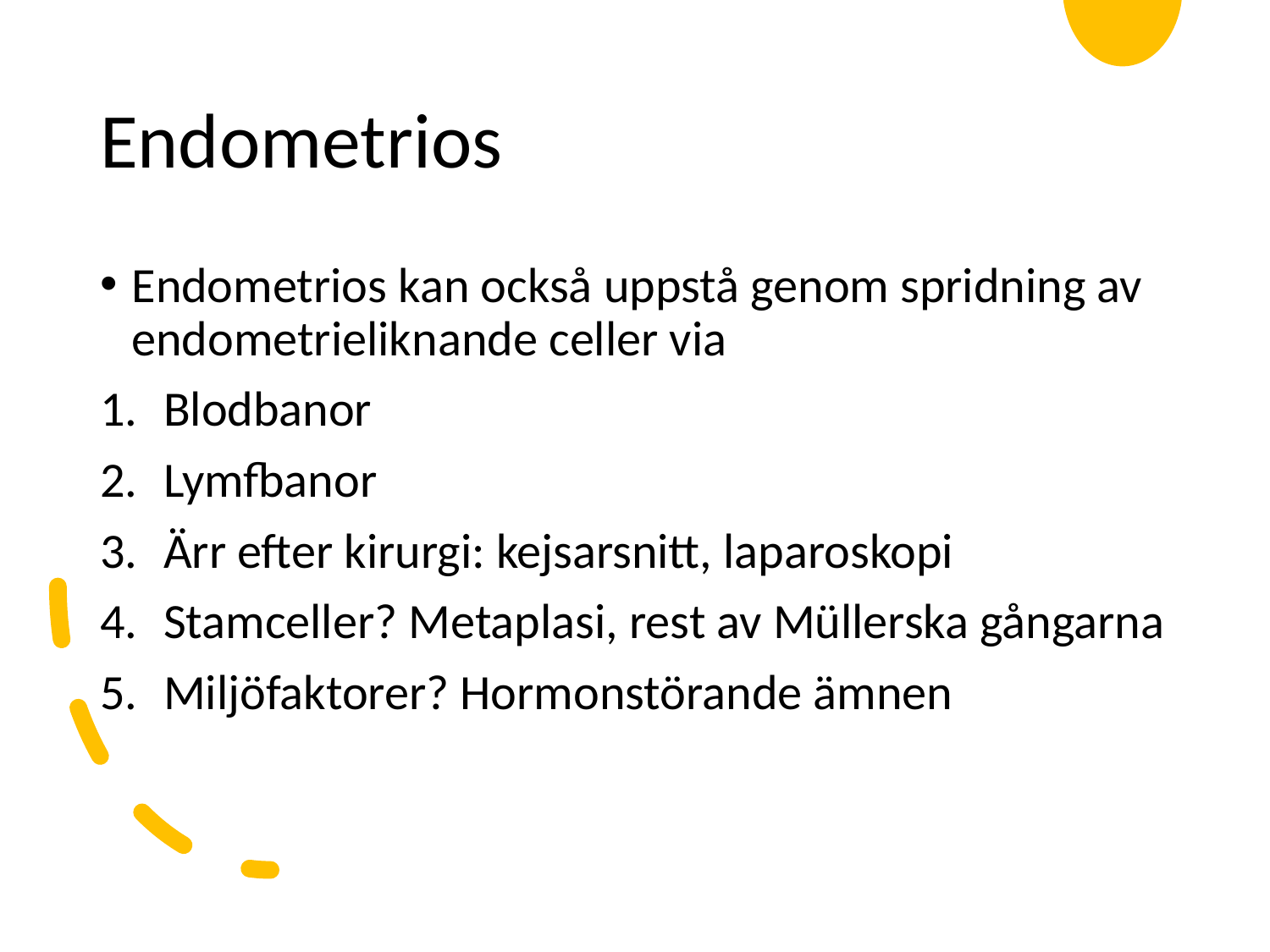

# Endometrios
Endometrios kan också uppstå genom spridning av endometrieliknande celler via
Blodbanor
Lymfbanor
Ärr efter kirurgi: kejsarsnitt, laparoskopi
Stamceller? Metaplasi, rest av Müllerska gångarna
Miljöfaktorer? Hormonstörande ämnen